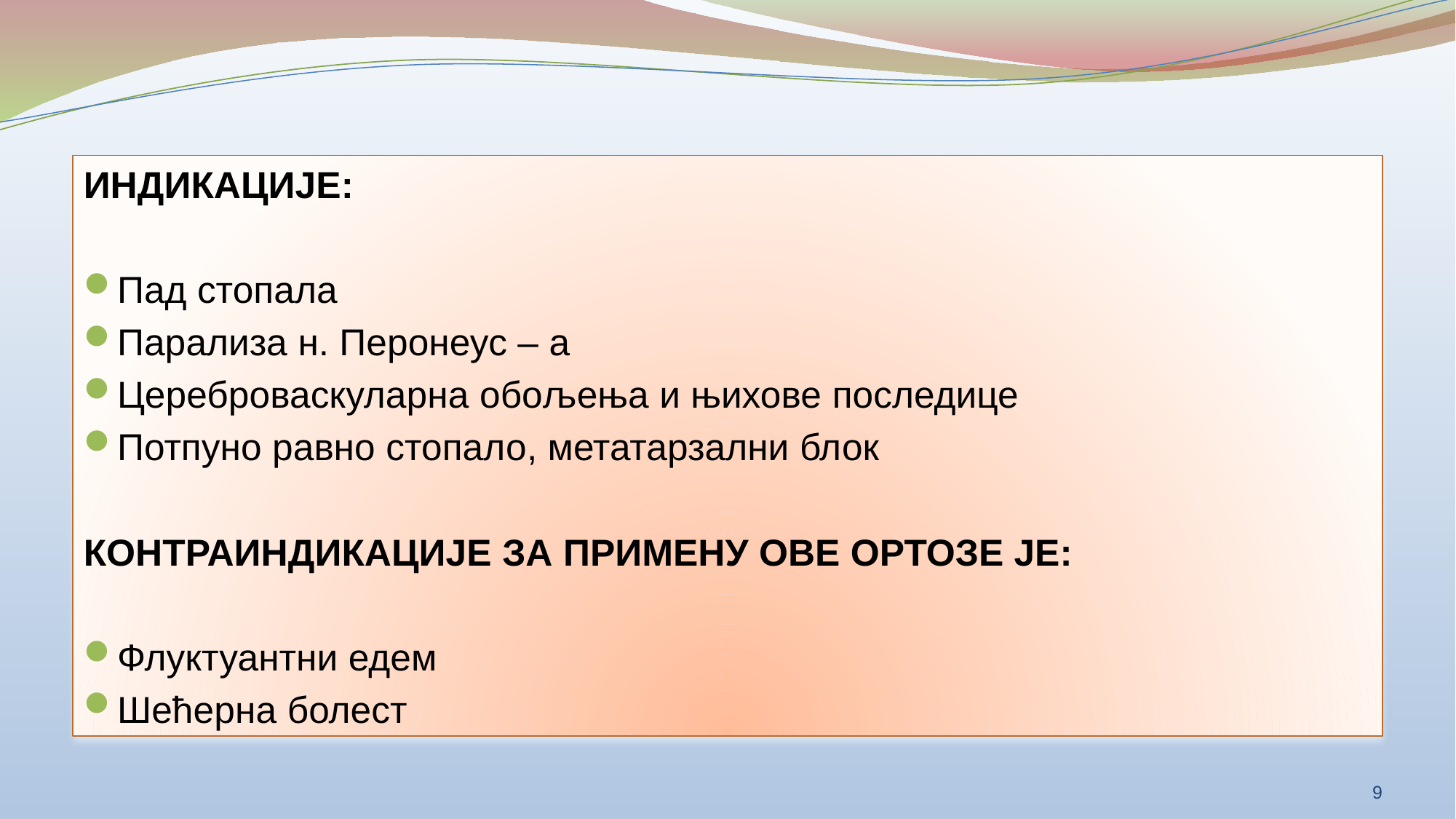

ИНДИКАЦИЈЕ:

Пад стопала
Парализа н. Перонеус – а
Цереброваскуларна обољења и њихове последице
Потпуно равно стопало, метатарзални блок

КОНТРАИНДИКАЦИЈЕ ЗА ПРИМЕНУ ОВЕ ОРТОЗЕ ЈЕ:

Флуктуантни едем
Шећерна болест
9